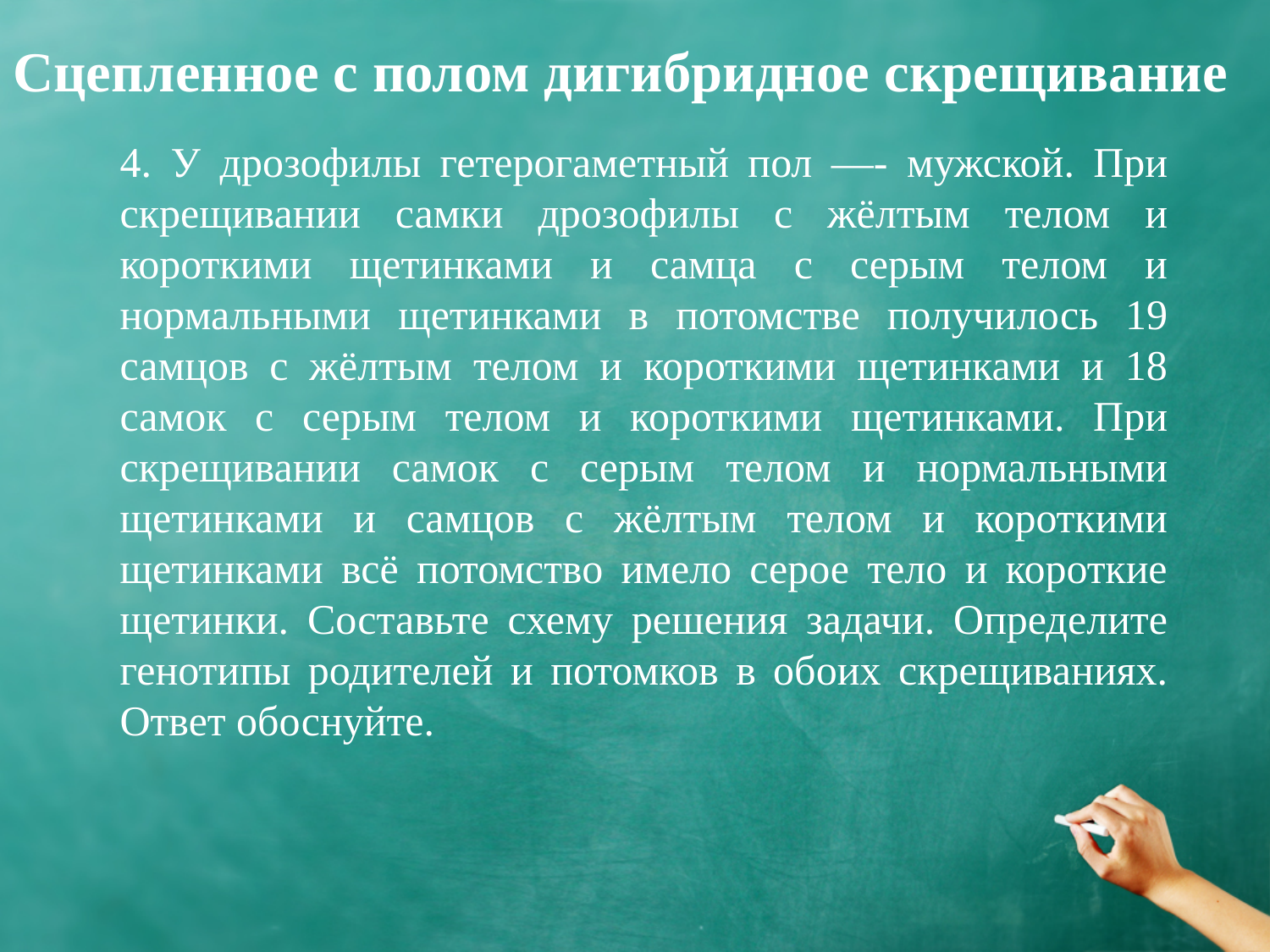

# Сцепленное с полом дигибридное скрещивание
	4. У дрозофилы гетерогаметный пол —- мужской. При скрещивании самки дрозофилы с жёлтым телом и короткими щетинками и самца с серым телом и нормальными щетинками в потомстве получилось 19 самцов с жёлтым телом и короткими щетинками и 18 самок с серым телом и короткими щетинками. При скрещивании самок с серым телом и нормальными щетинками и самцов с жёлтым телом и короткими щетинками всё потомство имело серое тело и короткие щетинки. Составьте схему решения задачи. Определите генотипы родителей и потомков в обоих скрещиваниях. Ответ обоснуйте.